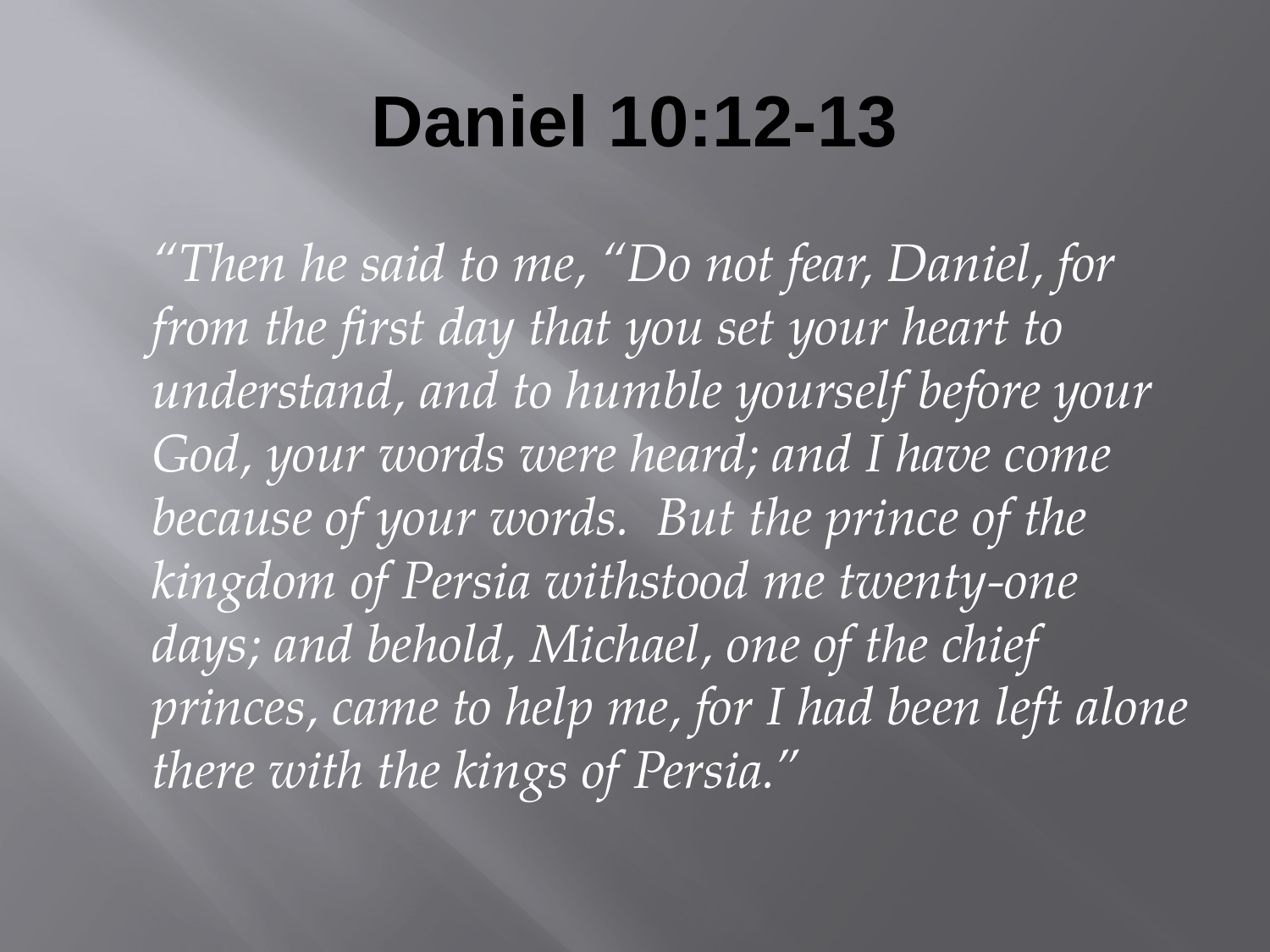

# Daniel 10:12-13
	“Then he said to me, “Do not fear, Daniel, for from the first day that you set your heart to understand, and to humble yourself before your God, your words were heard; and I have come because of your words.  But the prince of the kingdom of Persia withstood me twenty-one days; and behold, Michael, one of the chief princes, came to help me, for I had been left alone there with the kings of Persia.”